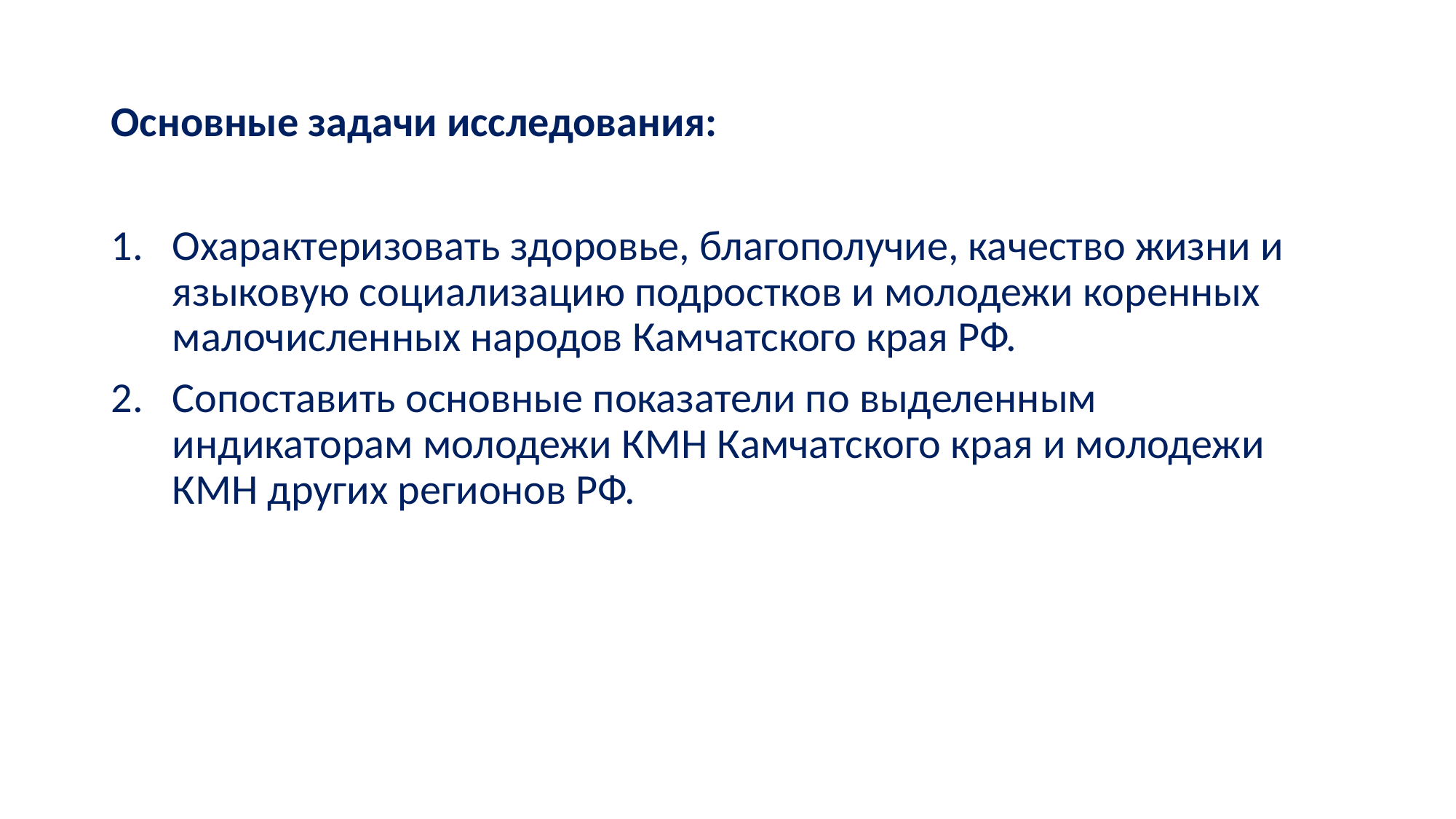

# Основные задачи исследования:
Охарактеризовать здоровье, благополучие, качество жизни и языковую социализацию подростков и молодежи коренных малочисленных народов Камчатского края РФ.
Сопоставить основные показатели по выделенным индикаторам молодежи КМН Камчатского края и молодежи КМН других регионов РФ.